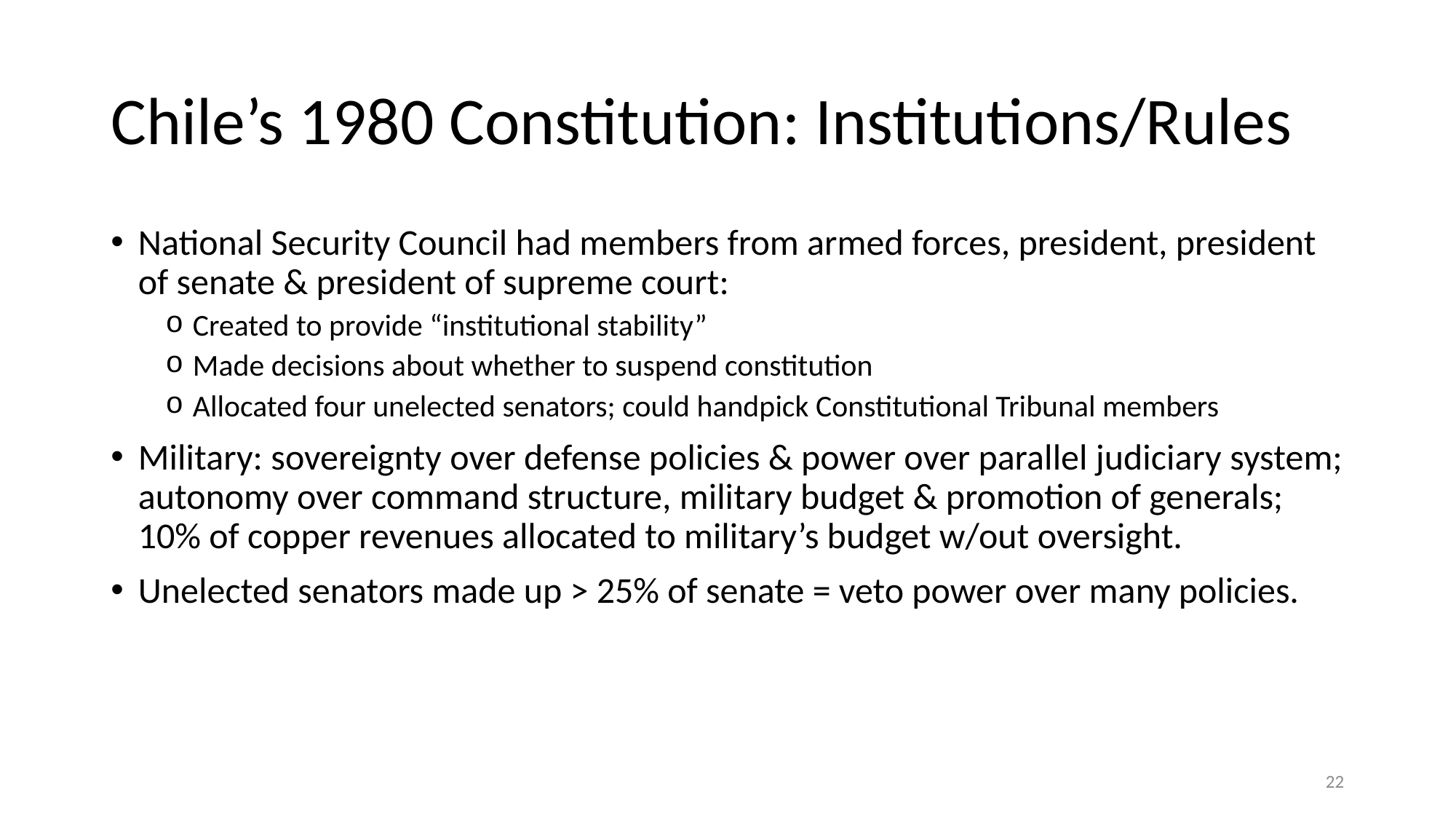

# Chile’s 1980 Constitution: Institutions/Rules
National Security Council had members from armed forces, president, president of senate & president of supreme court:
Created to provide “institutional stability”
Made decisions about whether to suspend constitution
Allocated four unelected senators; could handpick Constitutional Tribunal members
Military: sovereignty over defense policies & power over parallel judiciary system; autonomy over command structure, military budget & promotion of generals; 10% of copper revenues allocated to military’s budget w/out oversight.
Unelected senators made up > 25% of senate = veto power over many policies.
22